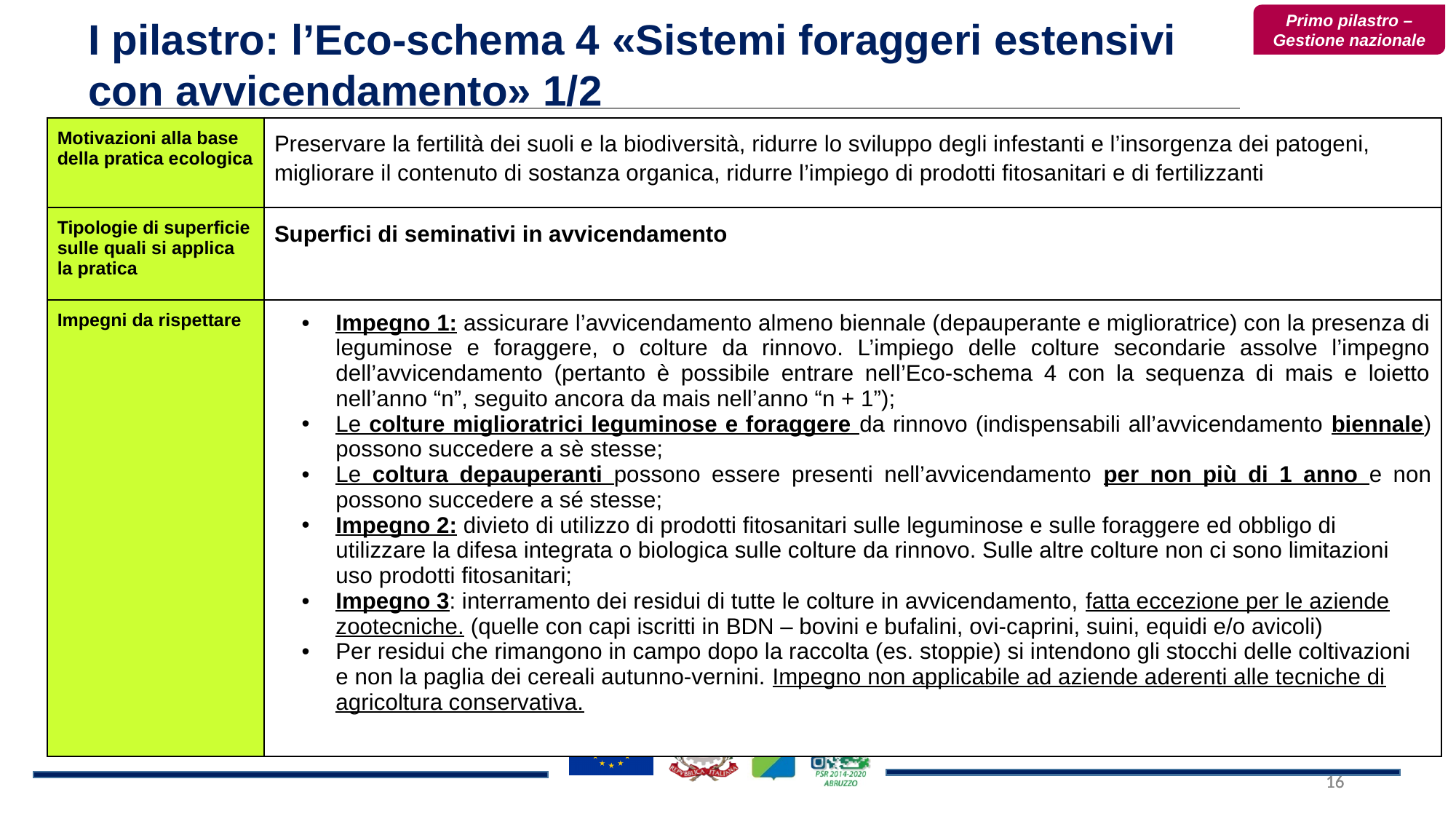

I pilastro: l’Eco-schema 4 «Sistemi foraggeri estensivi con avvicendamento» 1/2
Primo pilastro – Gestione nazionale
| Motivazioni alla base della pratica ecologica | Preservare la fertilità dei suoli e la biodiversità, ridurre lo sviluppo degli infestanti e l’insorgenza dei patogeni, migliorare il contenuto di sostanza organica, ridurre l’impiego di prodotti fitosanitari e di fertilizzanti |
| --- | --- |
| Tipologie di superficie sulle quali si applica la pratica | Superfici di seminativi in avvicendamento |
| Impegni da rispettare | Impegno 1: assicurare l’avvicendamento almeno biennale (depauperante e miglioratrice) con la presenza di leguminose e foraggere, o colture da rinnovo. L’impiego delle colture secondarie assolve l’impegno dell’avvicendamento (pertanto è possibile entrare nell’Eco-schema 4 con la sequenza di mais e loietto nell’anno “n”, seguito ancora da mais nell’anno “n + 1”); Le colture miglioratrici leguminose e foraggere da rinnovo (indispensabili all’avvicendamento biennale) possono succedere a sè stesse; Le coltura depauperanti possono essere presenti nell’avvicendamento per non più di 1 anno e non possono succedere a sé stesse; Impegno 2: divieto di utilizzo di prodotti fitosanitari sulle leguminose e sulle foraggere ed obbligo di utilizzare la difesa integrata o biologica sulle colture da rinnovo. Sulle altre colture non ci sono limitazioni uso prodotti fitosanitari; Impegno 3: interramento dei residui di tutte le colture in avvicendamento, fatta eccezione per le aziende zootecniche. (quelle con capi iscritti in BDN – bovini e bufalini, ovi-caprini, suini, equidi e/o avicoli) Per residui che rimangono in campo dopo la raccolta (es. stoppie) si intendono gli stocchi delle coltivazioni e non la paglia dei cereali autunno-vernini. Impegno non applicabile ad aziende aderenti alle tecniche di agricoltura conservativa. |